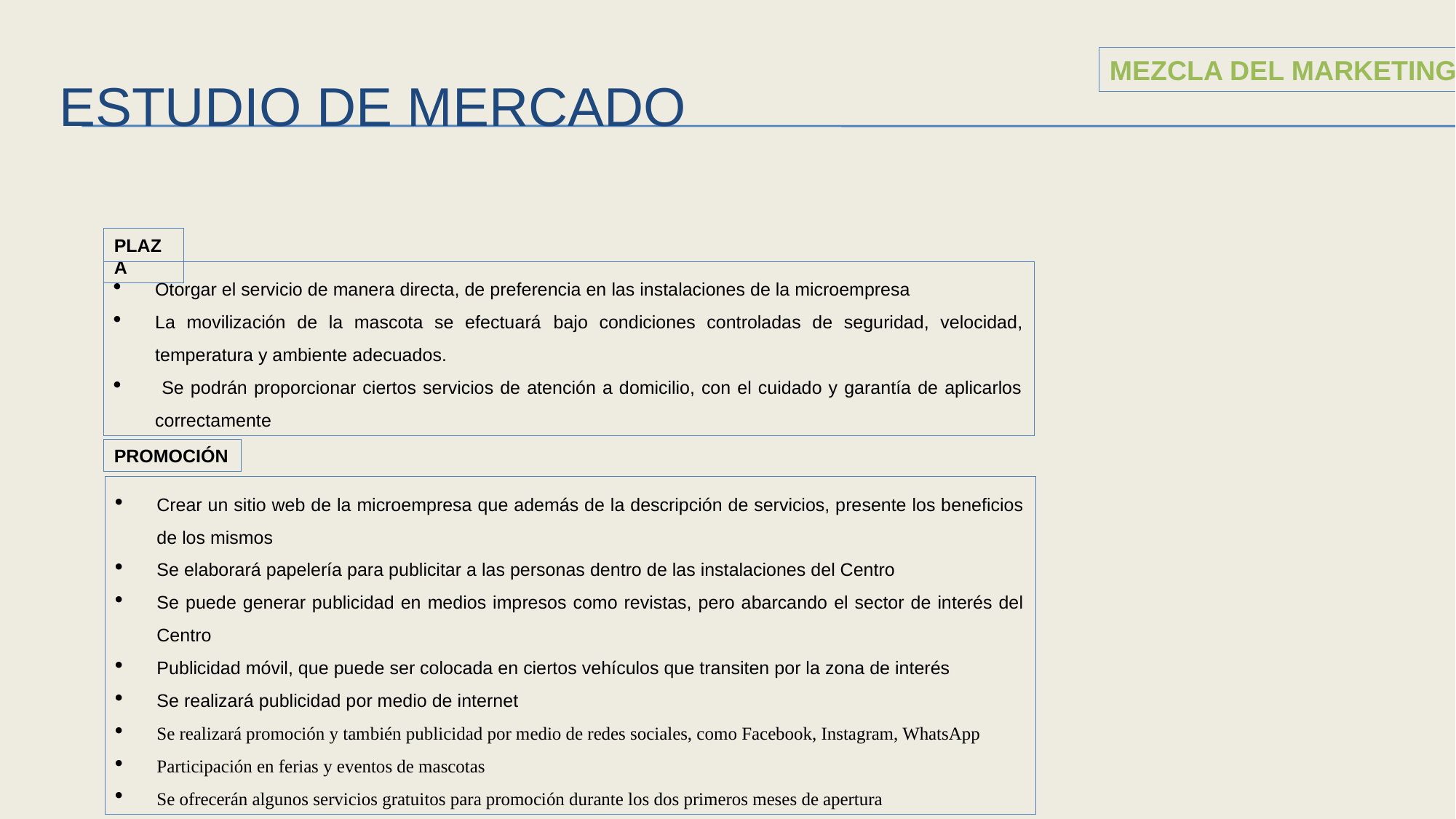

MEZCLA DEL MARKETING
# Estudio de Mercado
PLAZA
Otorgar el servicio de manera directa, de preferencia en las instalaciones de la microempresa
La movilización de la mascota se efectuará bajo condiciones controladas de seguridad, velocidad, temperatura y ambiente adecuados.
 Se podrán proporcionar ciertos servicios de atención a domicilio, con el cuidado y garantía de aplicarlos correctamente
PROMOCIÓN
Crear un sitio web de la microempresa que además de la descripción de servicios, presente los beneficios de los mismos
Se elaborará papelería para publicitar a las personas dentro de las instalaciones del Centro
Se puede generar publicidad en medios impresos como revistas, pero abarcando el sector de interés del Centro
Publicidad móvil, que puede ser colocada en ciertos vehículos que transiten por la zona de interés
Se realizará publicidad por medio de internet
Se realizará promoción y también publicidad por medio de redes sociales, como Facebook, Instagram, WhatsApp
Participación en ferias y eventos de mascotas
Se ofrecerán algunos servicios gratuitos para promoción durante los dos primeros meses de apertura